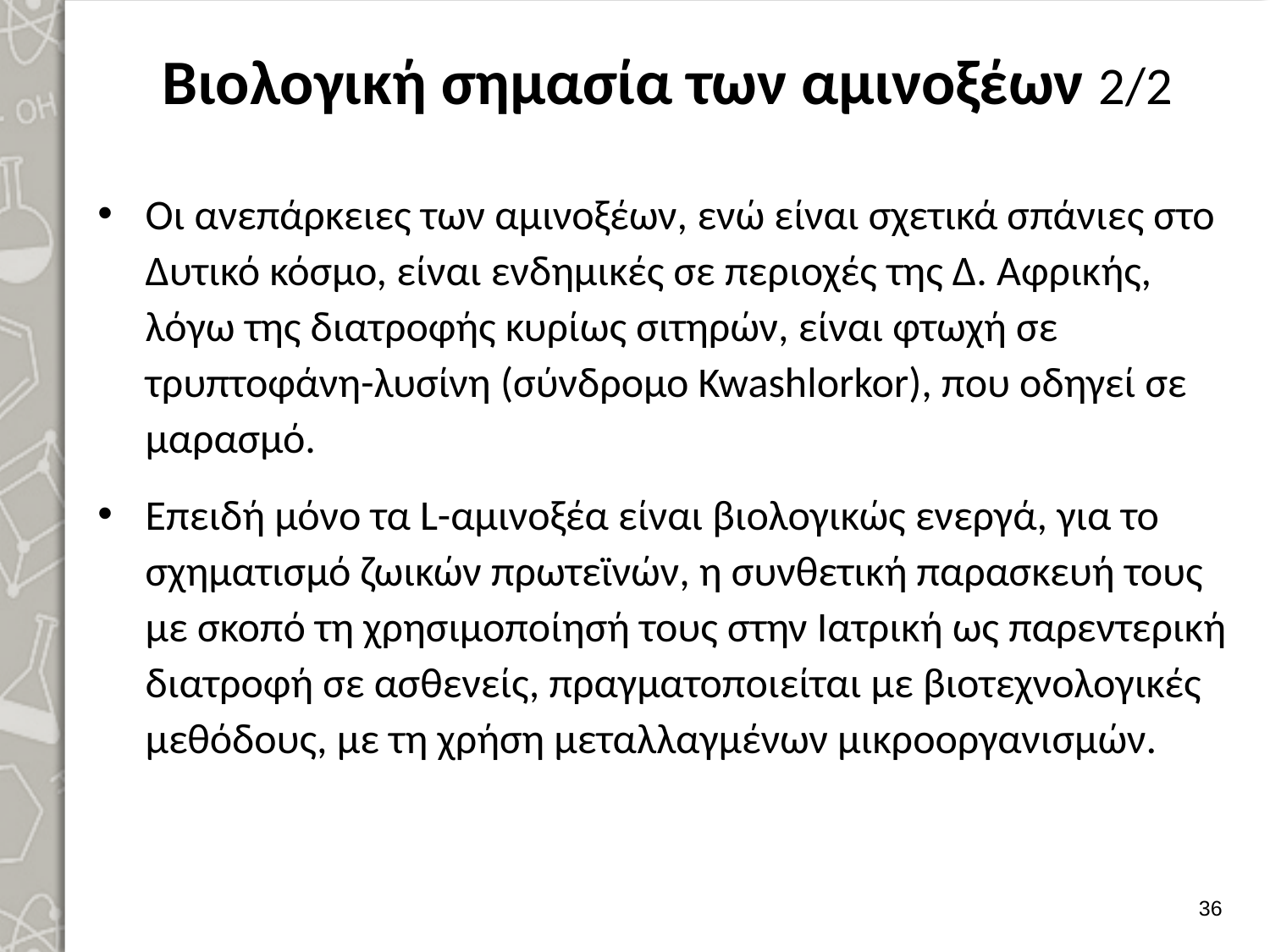

# Βιολογική σημασία των αμινοξέων 2/2
Οι ανεπάρκειες των αμινοξέων, ενώ είναι σχετικά σπάνιες στο Δυτικό κόσμο, είναι ενδημικές σε περιοχές της Δ. Αφρικής, λόγω της διατροφής κυρίως σιτηρών, είναι φτωχή σε τρυπτοφάνη-λυσίνη (σύνδρομο Kwashlorkor), που οδηγεί σε μαρασμό.
Επειδή μόνο τα L-αμινοξέα είναι βιολογικώς ενεργά, για το σχηματισμό ζωικών πρωτεϊνών, η συνθετική παρασκευή τους με σκοπό τη χρησιμοποίησή τους στην Ιατρική ως παρεντερική διατροφή σε ασθενείς, πραγματοποιείται με βιοτεχνολογικές μεθόδους, με τη χρήση μεταλλαγμένων μικροοργανισμών.
36